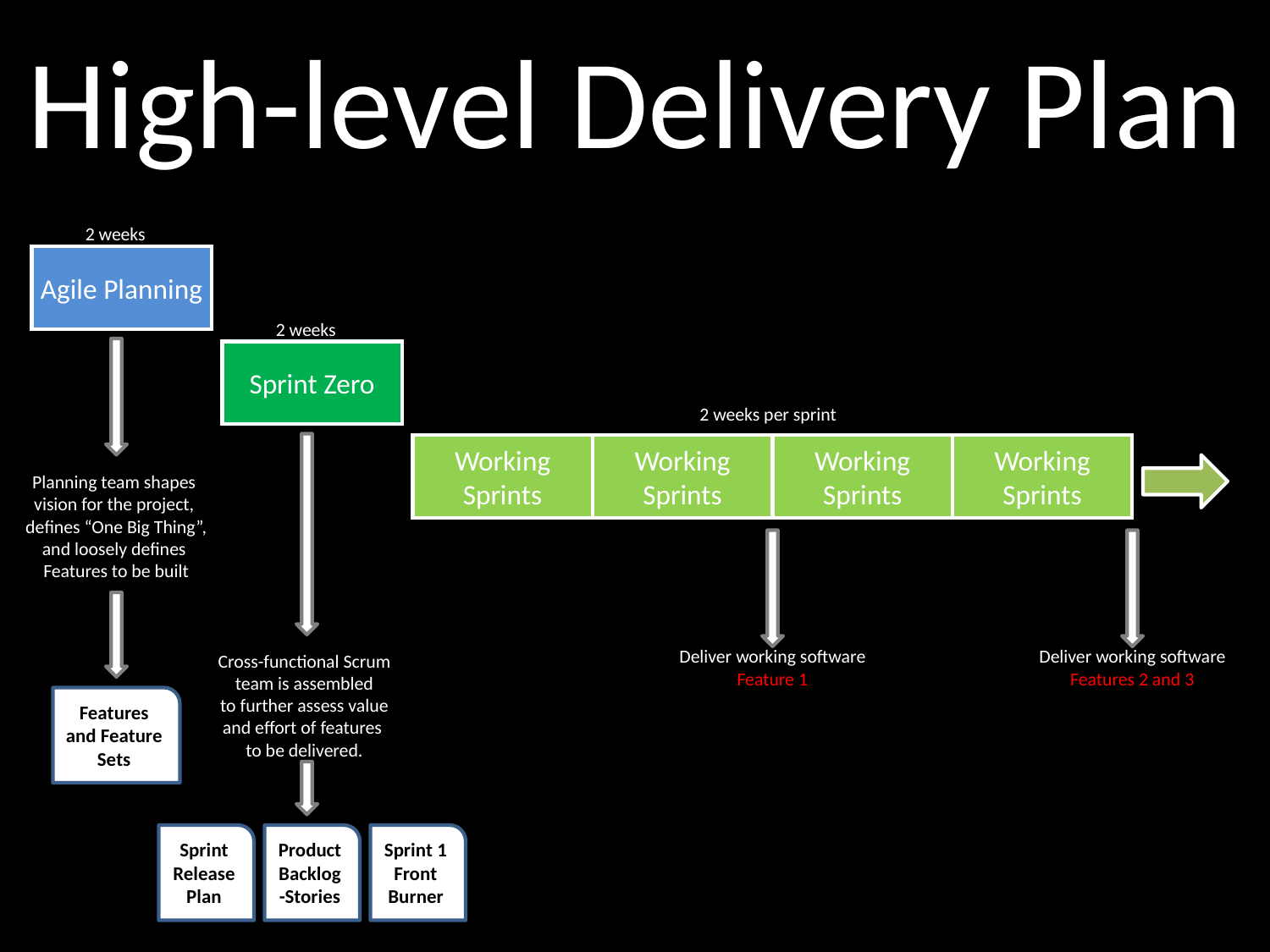

High-level Delivery Plan
2 weeks
Agile Planning
2 weeks

Sprint Zero
2 weeks per sprint

Working Sprints
Working Sprints
Working Sprints
Working Sprints

Planning team shapes
vision for the project,
defines “One Big Thing”,
and loosely defines
Features to be built

Deliver working software
Feature 1
Deliver working software
Features 2 and 3
Cross-functional Scrum
team is assembled
to further assess value
and effort of features
to be delivered.
Features and Feature Sets

Sprint Release Plan
Product Backlog -Stories
Sprint 1 Front Burner